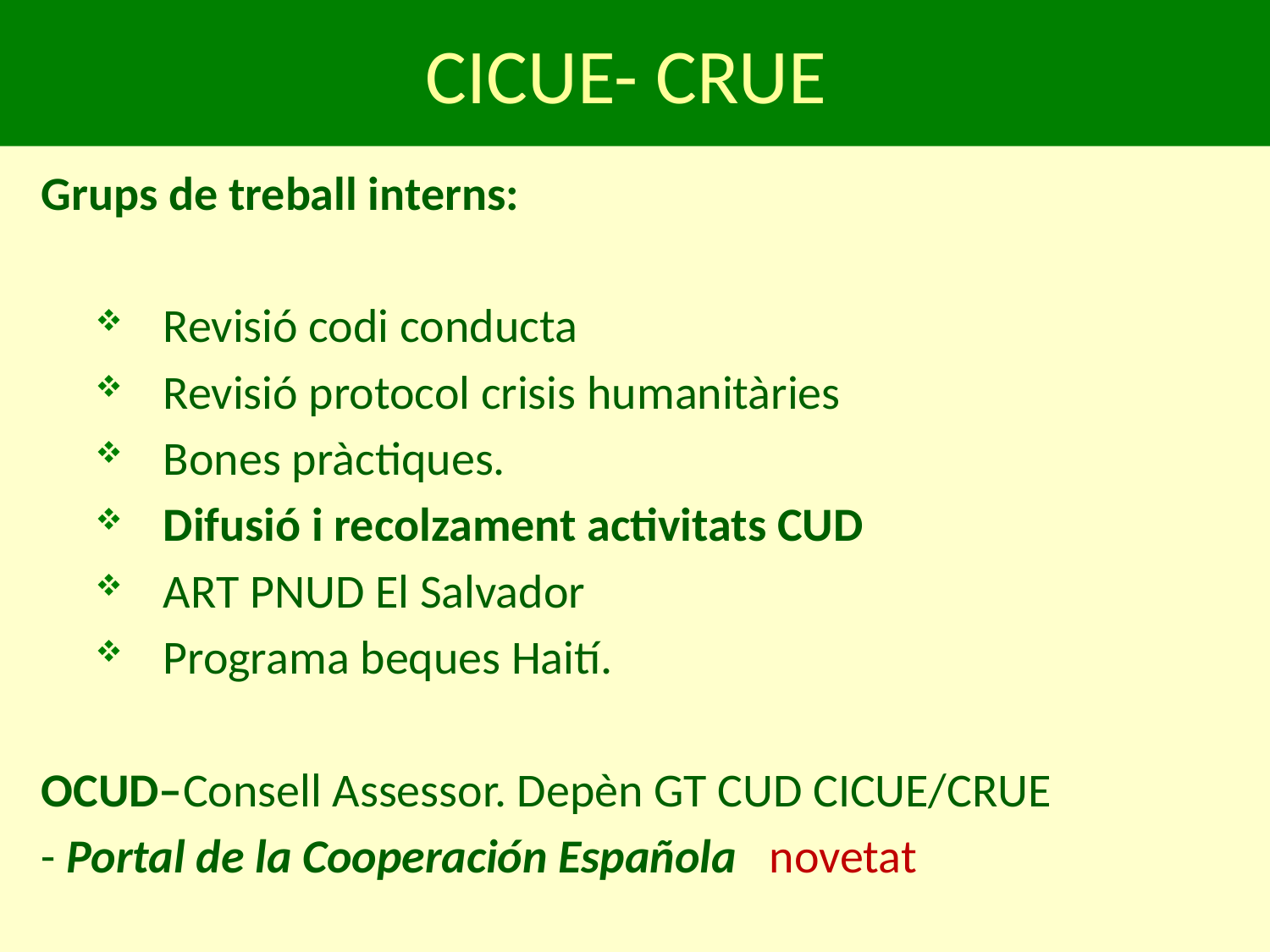

# CICUE- CRUE
Grups de treball interns:

Revisió codi conducta
Revisió protocol crisis humanitàries
Bones pràctiques.
Difusió i recolzament activitats CUD
ART PNUD El Salvador
Programa beques Haití.

OCUD–Consell Assessor. Depèn GT CUD CICUE/CRUE
- Portal de la Cooperación Española   novetat